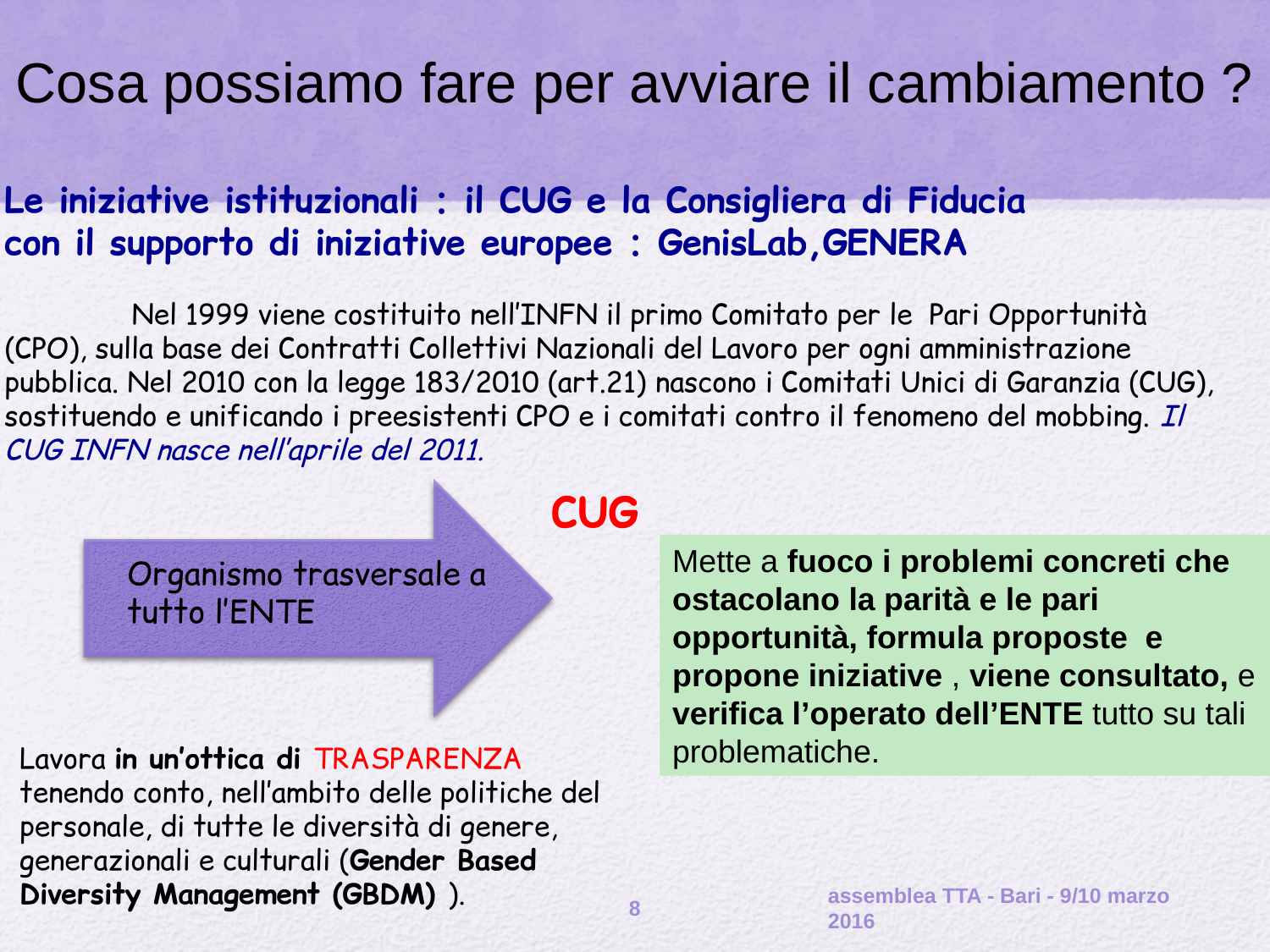

Cosa possiamo fare per avviare il cambiamento ?
Le iniziative istituzionali : il CUG e la Consigliera di Fiducia
con il supporto di iniziative europee : GenisLab,GENERA

	Nel 1999 viene costituito nell’INFN il primo Comitato per le  Pari Opportunità (CPO), sulla base dei Contratti Collettivi Nazionali del Lavoro per ogni amministrazione pubblica. Nel 2010 con la legge 183/2010 (art.21) nascono i Comitati Unici di Garanzia (CUG), sostituendo e unificando i preesistenti CPO e i comitati contro il fenomeno del mobbing. Il CUG INFN nasce nell’aprile del 2011.
CUG

Organismo trasversale a tutto l’ENTE
Mette a fuoco i problemi concreti che ostacolano la parità e le pari opportunità, formula proposte  e propone iniziative , viene consultato, e verifica l’operato dell’ENTE tutto su tali problematiche.
Lavora in un’ottica di TRASPARENZA tenendo conto, nell’ambito delle politiche del personale, di tutte le diversità di genere, generazionali e culturali (Gender Based Diversity Management (GBDM) ).
8
assemblea TTA - Bari - 9/10 marzo 2016